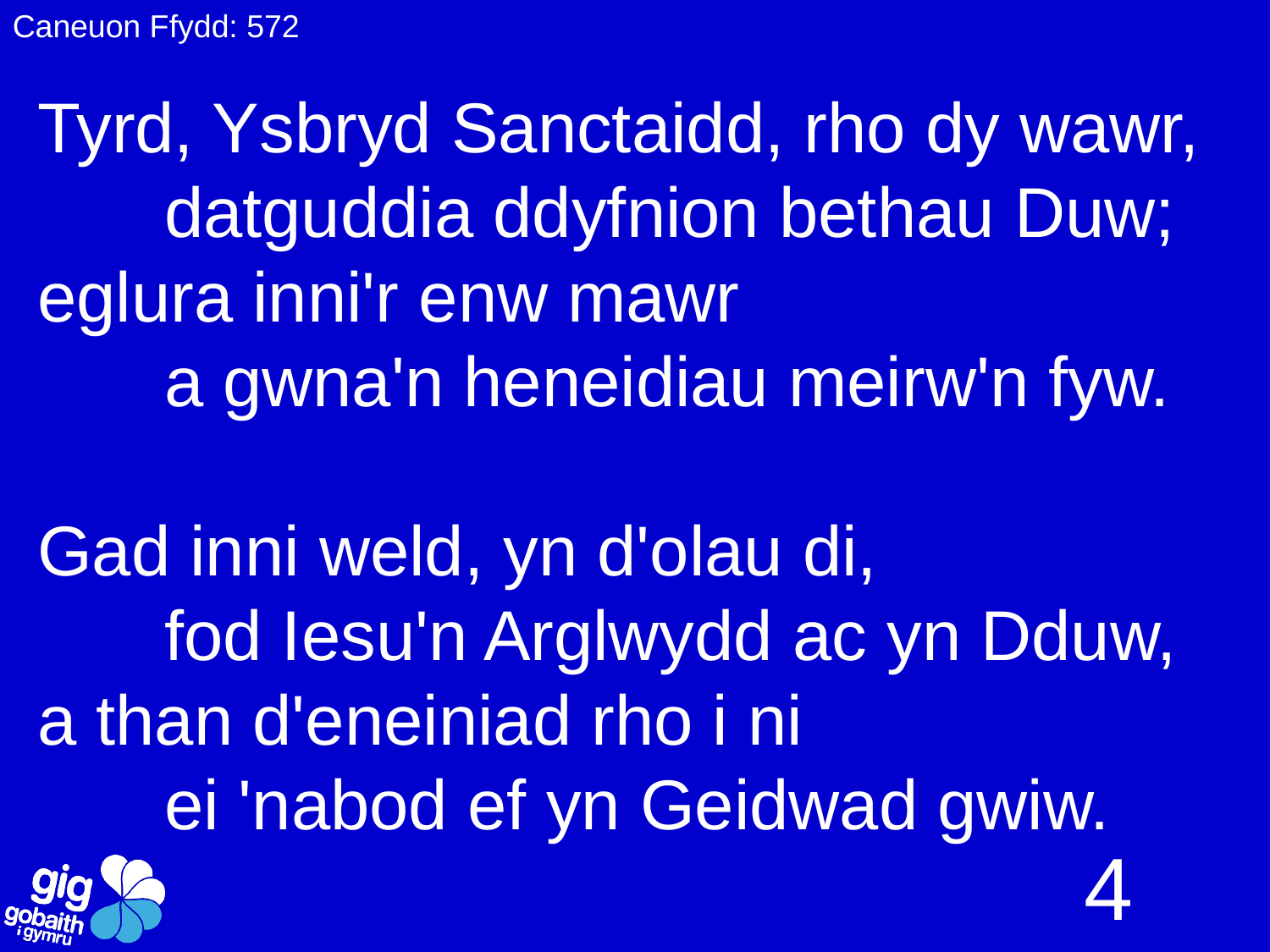

Caneuon Ffydd: 572

Tyrd, Ysbryd Sanctaidd, rho dy wawr,
	datguddia ddyfnion bethau Duw;
eglura inni'r enw mawr
	a gwna'n heneidiau meirw'n fyw.

Gad inni weld, yn d'olau di,
	fod Iesu'n Arglwydd ac yn Dduw,
a than d'eneiniad rho i ni
	ei 'nabod ef yn Geidwad gwiw.
4